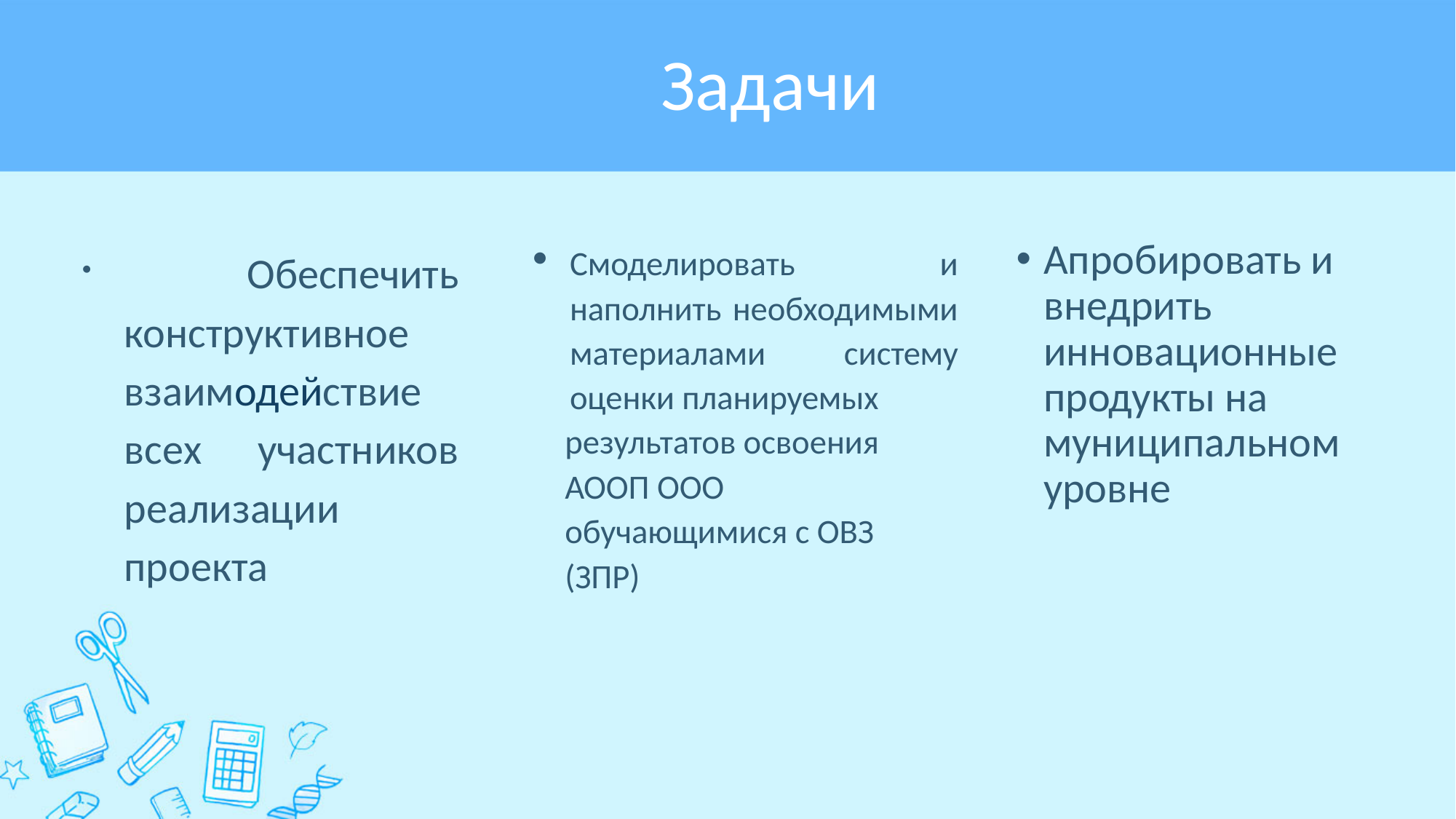

# Задачи
Апробировать и внедрить инновационные продукты на муниципальном уровне
Смоделировать и наполнить необходимыми материалами систему оценки планируемых
    результатов освоения
    АООП ООО
    обучающимися с ОВЗ
    (ЗПР)
 Обеспечить конструктивное взаимодействие всех участников реализации проекта